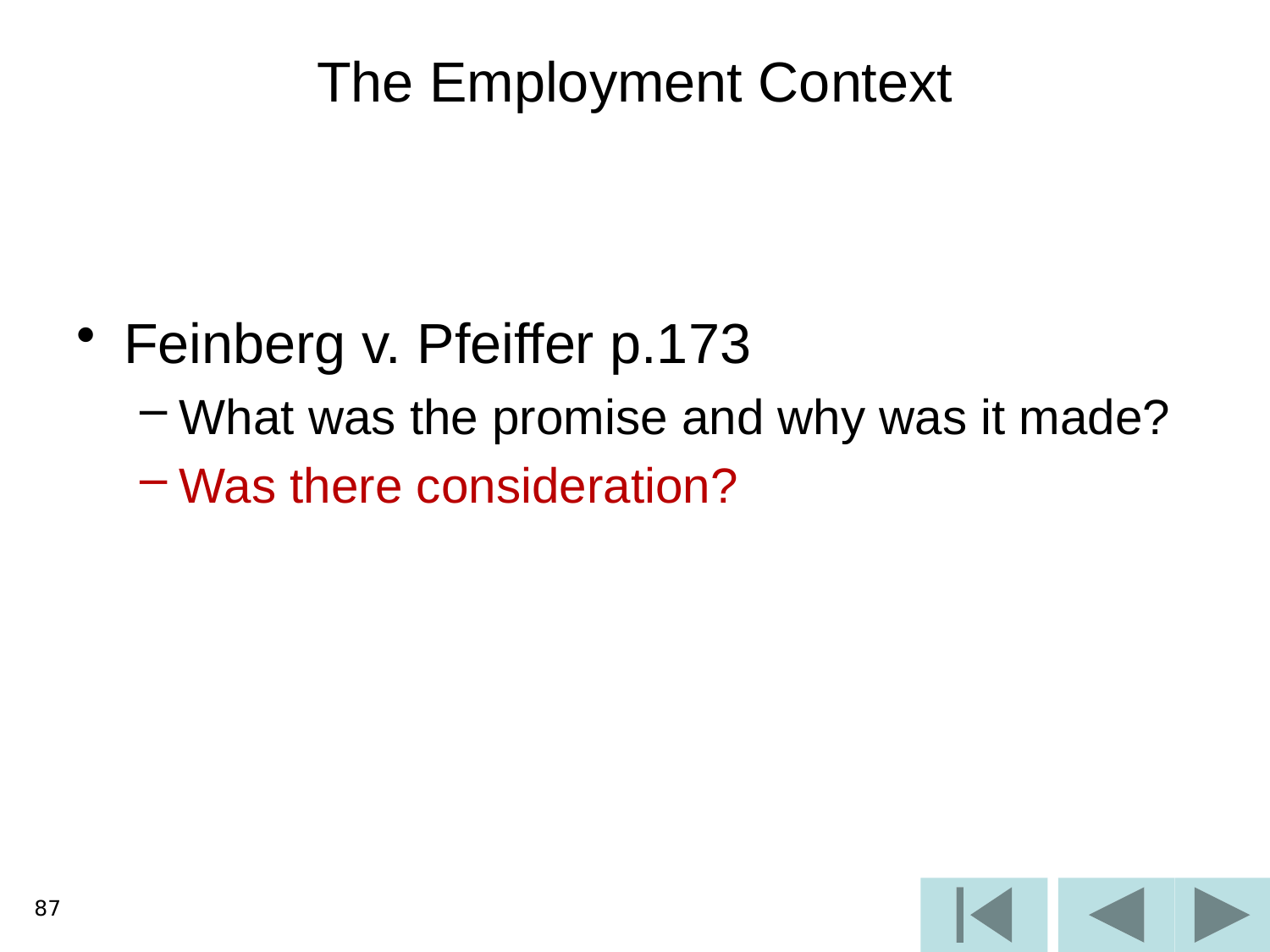

# The Employment Context

Feinberg v. Pfeiffer p.173
What was the promise and why was it made?
Was there consideration?
87